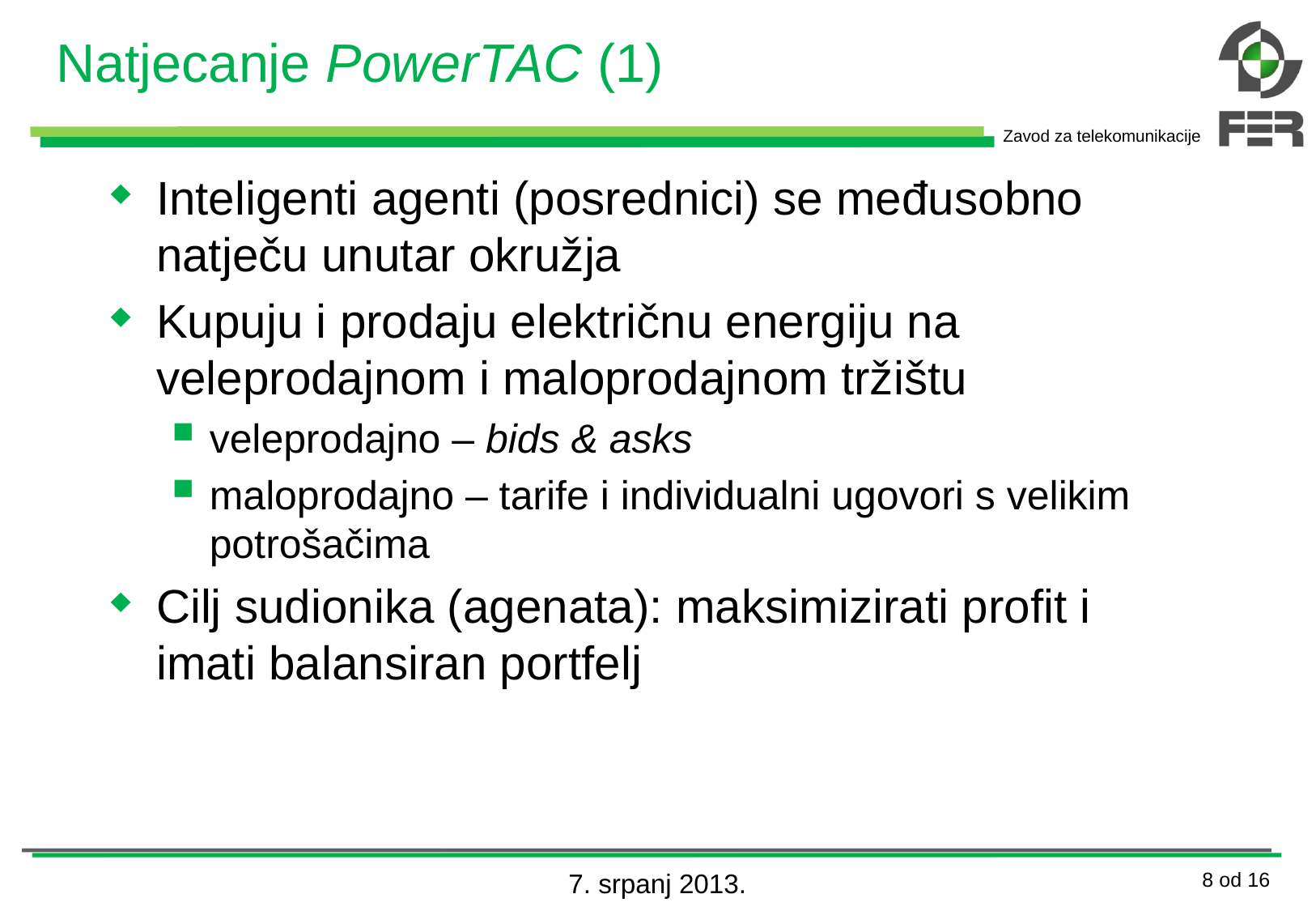

# Natjecanje PowerTAC (1)
Inteligenti agenti (posrednici) se međusobno natječu unutar okružja
Kupuju i prodaju električnu energiju na veleprodajnom i maloprodajnom tržištu
veleprodajno – bids & asks
maloprodajno – tarife i individualni ugovori s velikim potrošačima
Cilj sudionika (agenata): maksimizirati profit i imati balansiran portfelj
7. srpanj 2013.
8 od 16